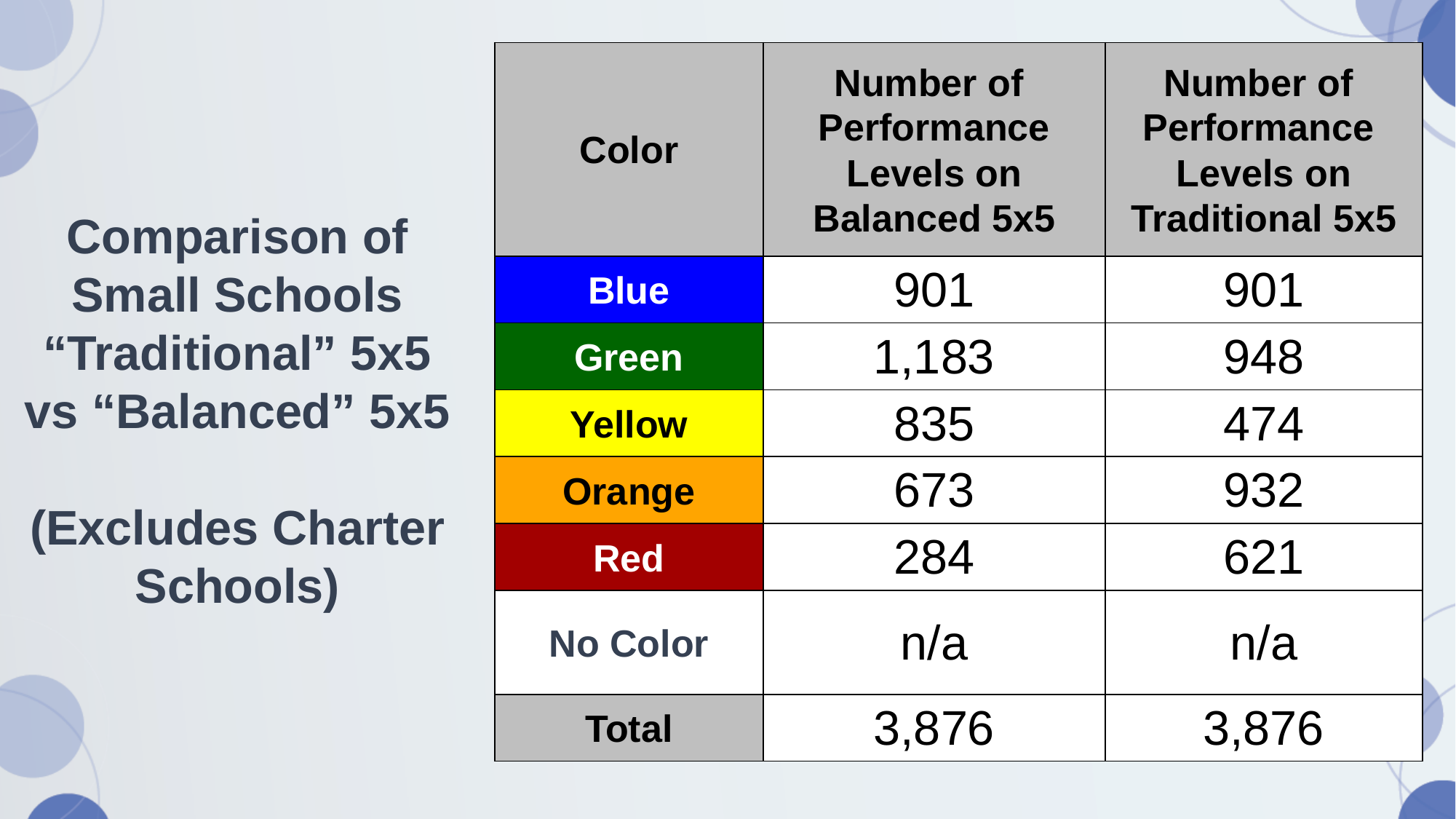

# Comparison of Small Schools “Traditional” 5x5 vs “Balanced” 5x5 (Excludes Charter Schools)
| Color | Number of  Performance Levels on Balanced 5x5 | Number of  Performance  Levels on Traditional 5x5 |
| --- | --- | --- |
| Blue | 901 | 901 |
| Green | 1,183 | 948 |
| Yellow | 835 | 474 |
| Orange | 673 | 932 |
| Red | 284 | 621 |
| No Color | n/a | n/a |
| Total | 3,876 | 3,876 |